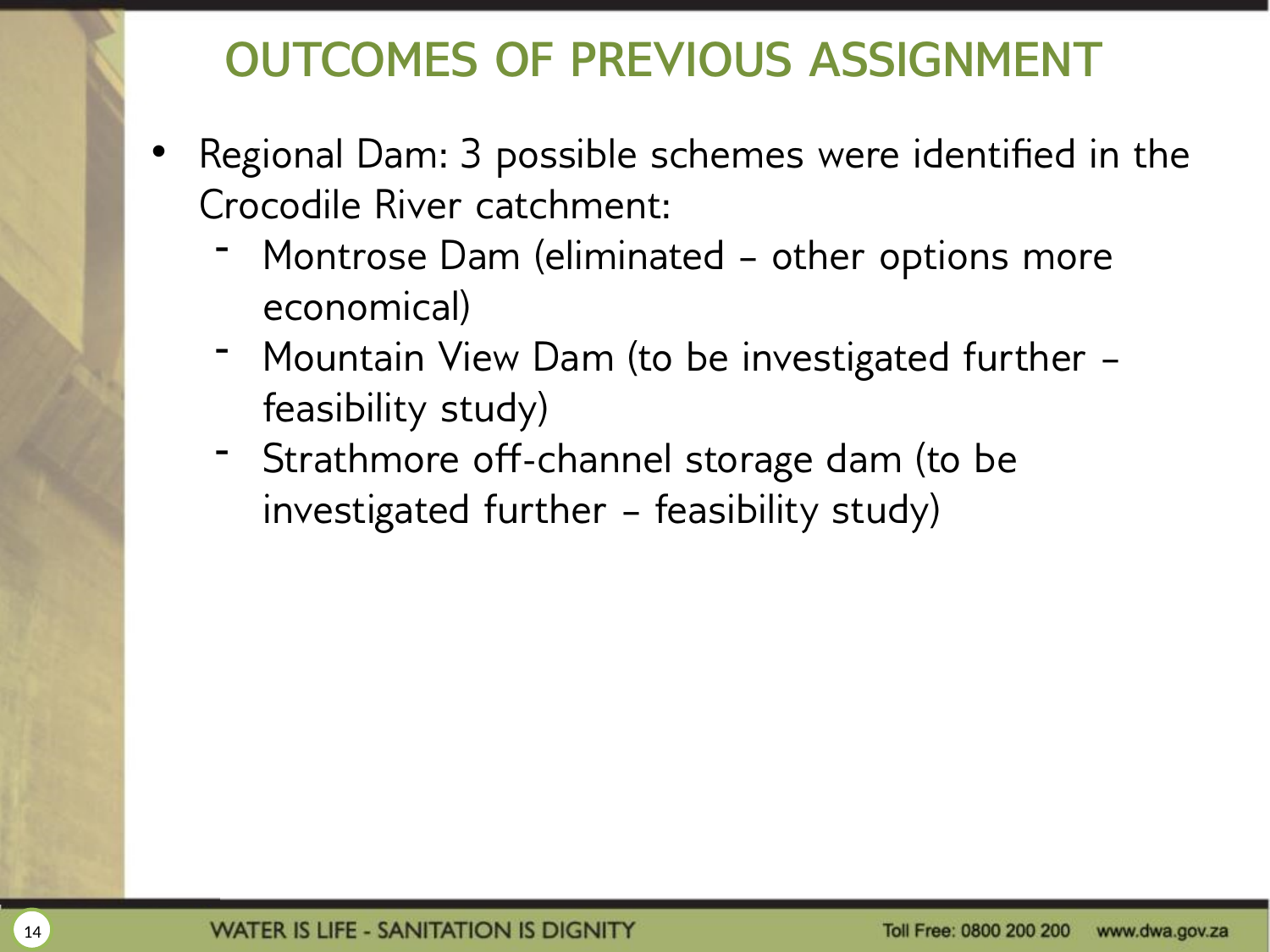

# Outcomes of previous assignment
Regional Dam: 3 possible schemes were identified in the Crocodile River catchment:
Montrose Dam (eliminated – other options more economical)
Mountain View Dam (to be investigated further – feasibility study)
Strathmore off-channel storage dam (to be investigated further – feasibility study)